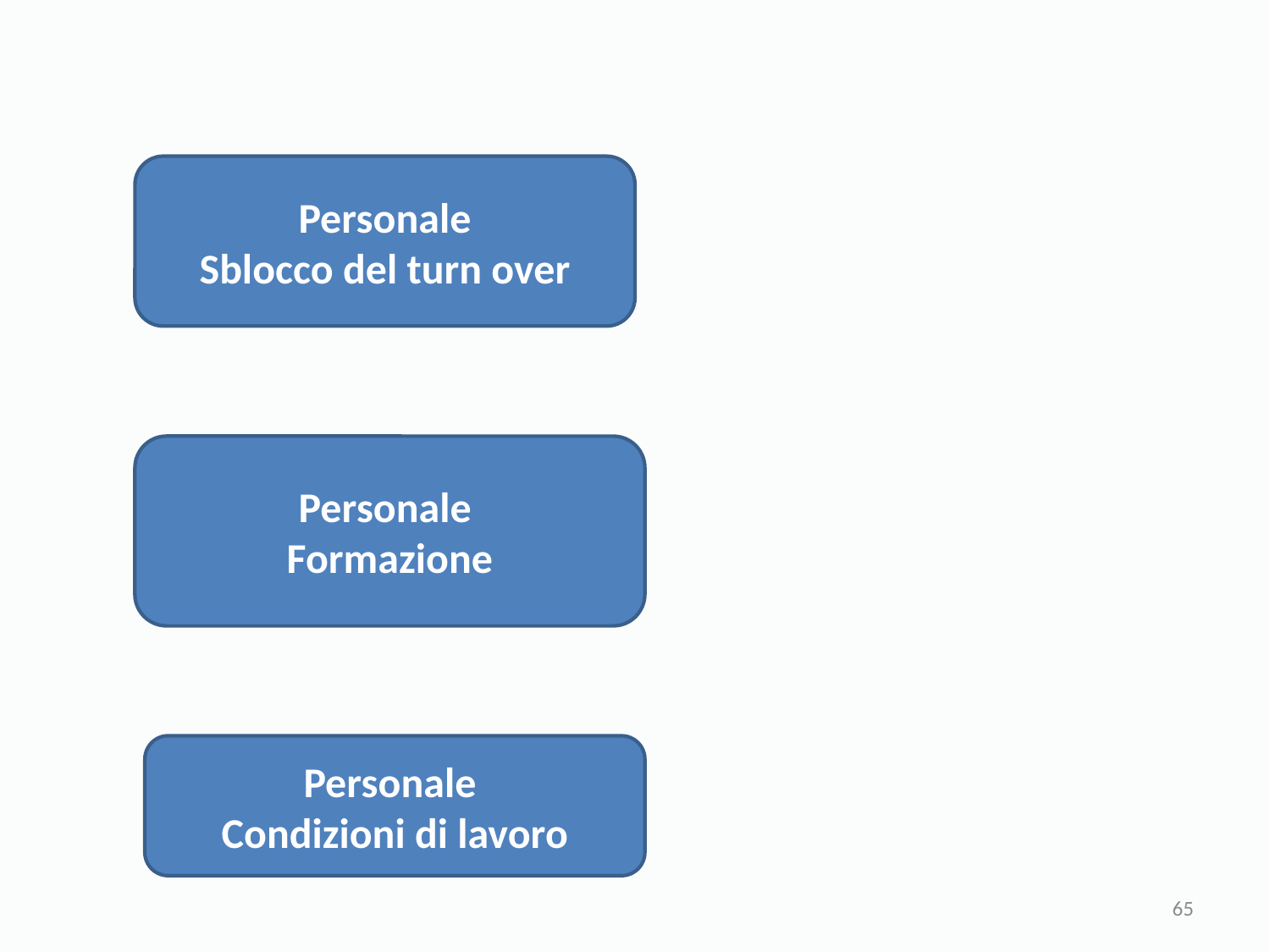

Personale
Sblocco del turn over
Personale
Formazione
Personale
Condizioni di lavoro
65